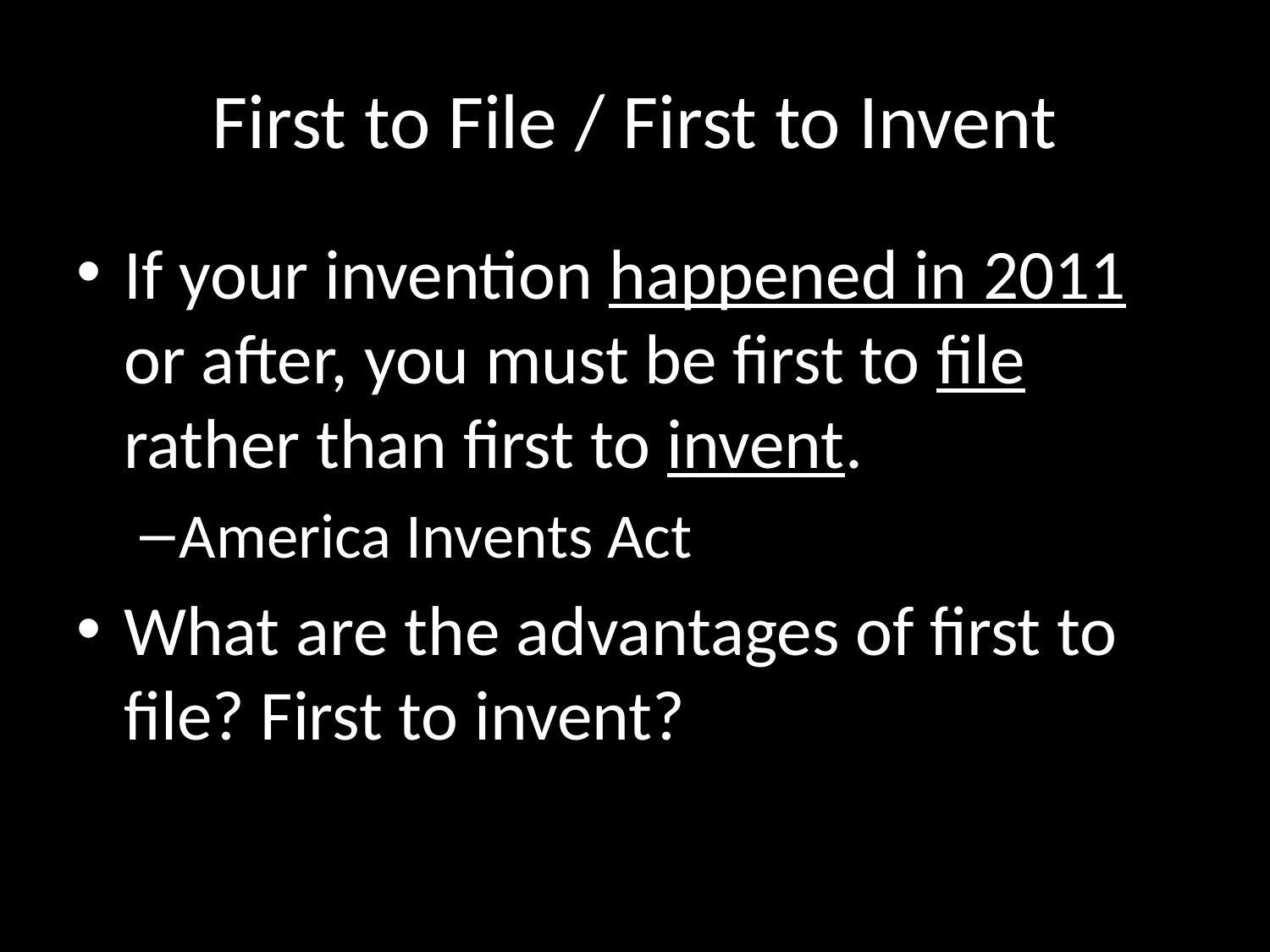

# First to File / First to Invent
If your invention happened in 2011 or after, you must be first to file rather than first to invent.
America Invents Act
What are the advantages of first to file? First to invent?